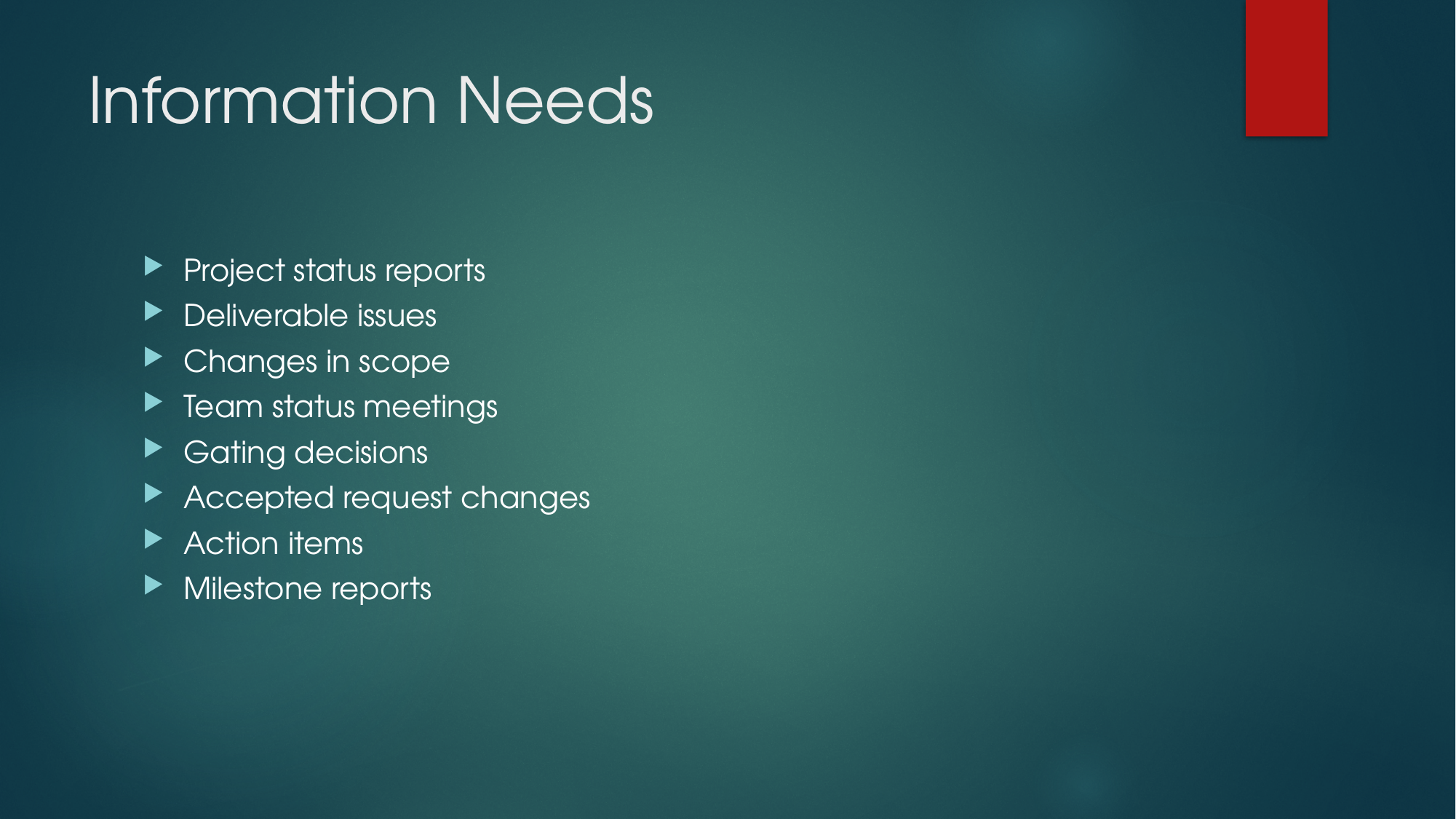

# Information Needs
Project status reports
Deliverable issues
Changes in scope
Team status meetings
Gating decisions
Accepted request changes
Action items
Milestone reports